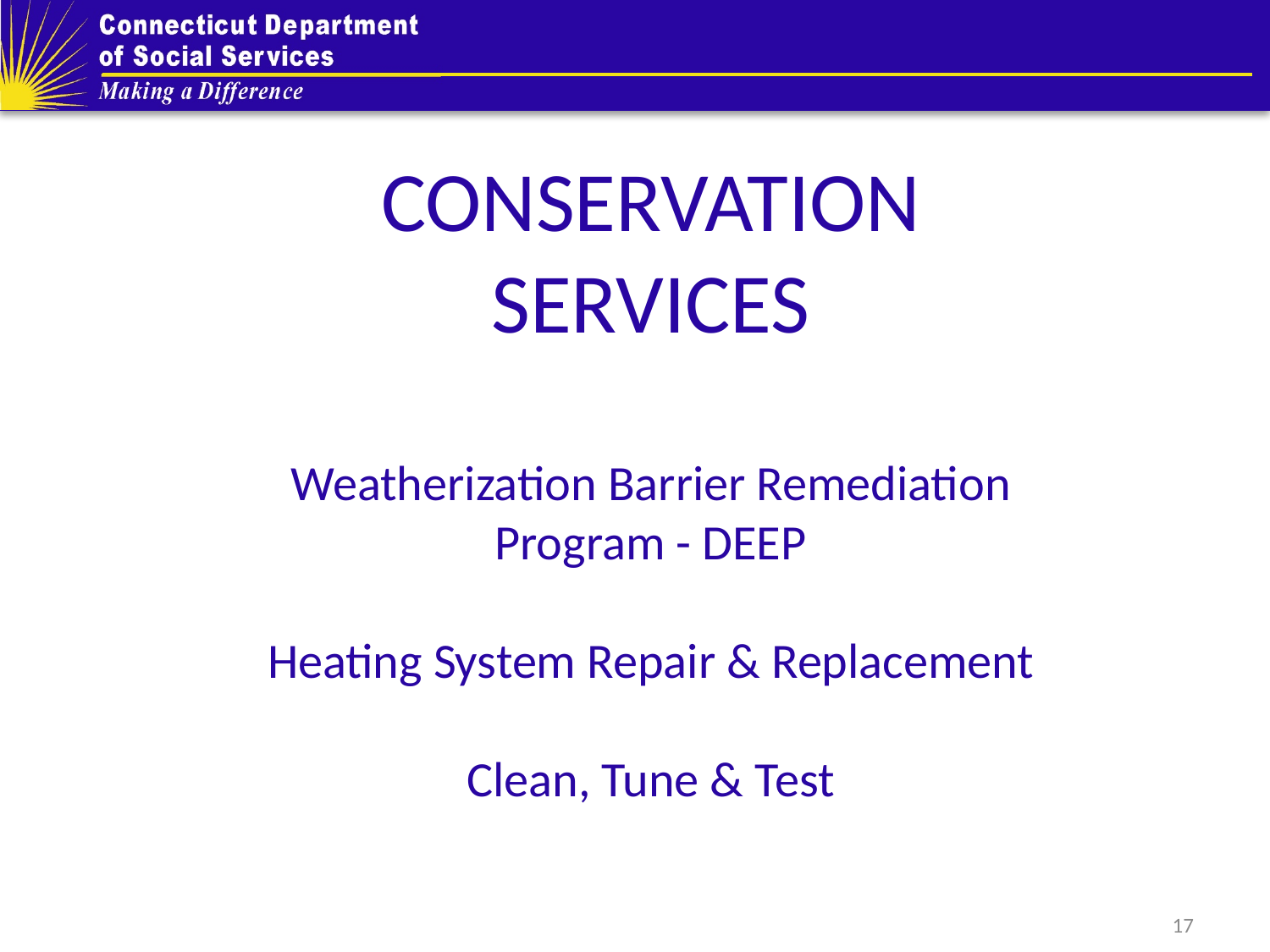

# CONSERVATION SERVICES Weatherization Barrier Remediation Program - DEEP Heating System Repair & Replacement Clean, Tune & Test
17